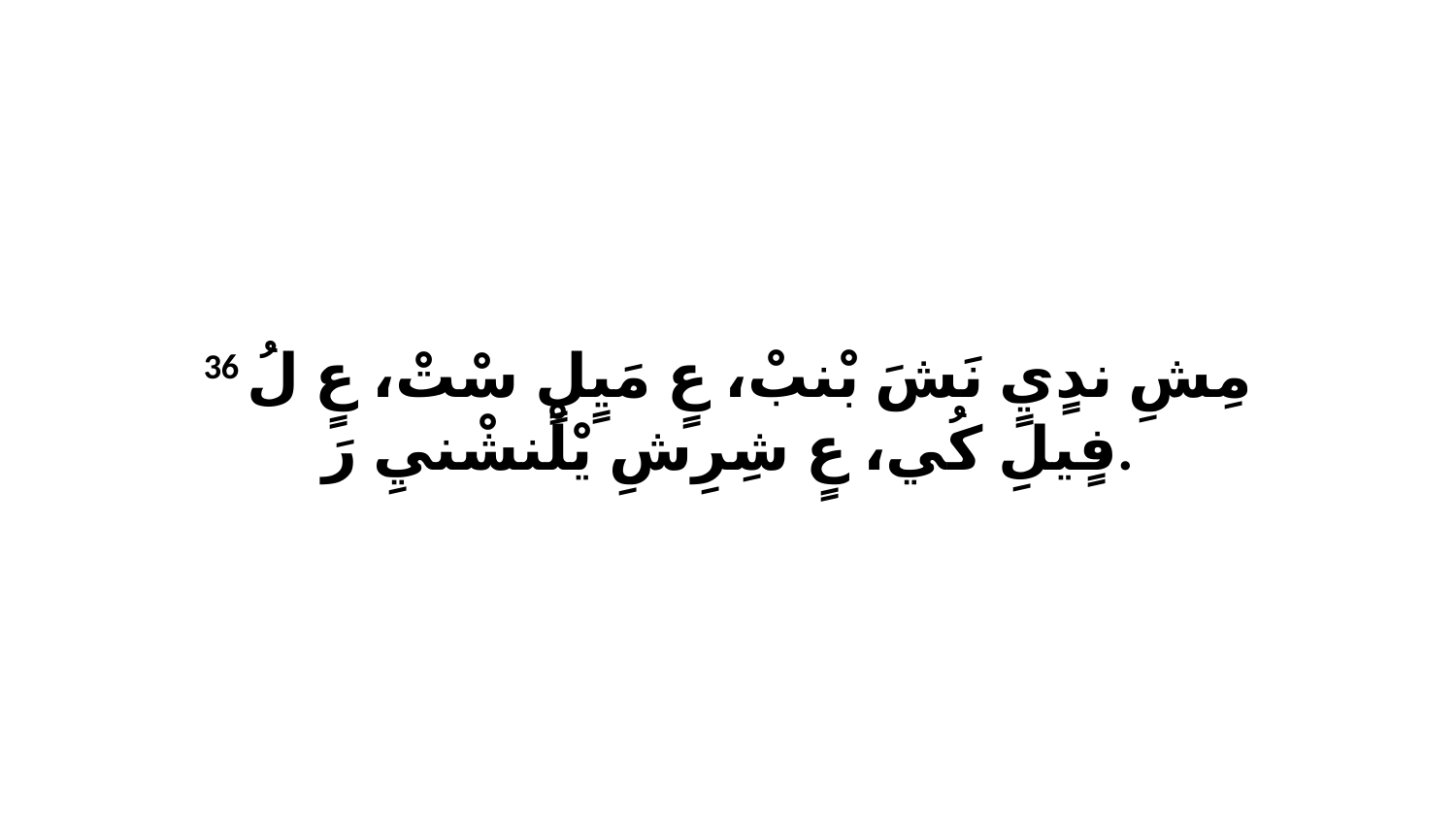

36 مِشِ ندٍيٍ نَشَ بْنبْ، عٍ مَيٍلٍ سْتْ، عٍ لُ فٍيلِ كُي، عٍ شِرِشِ يْلْنشْنيِ رَ.